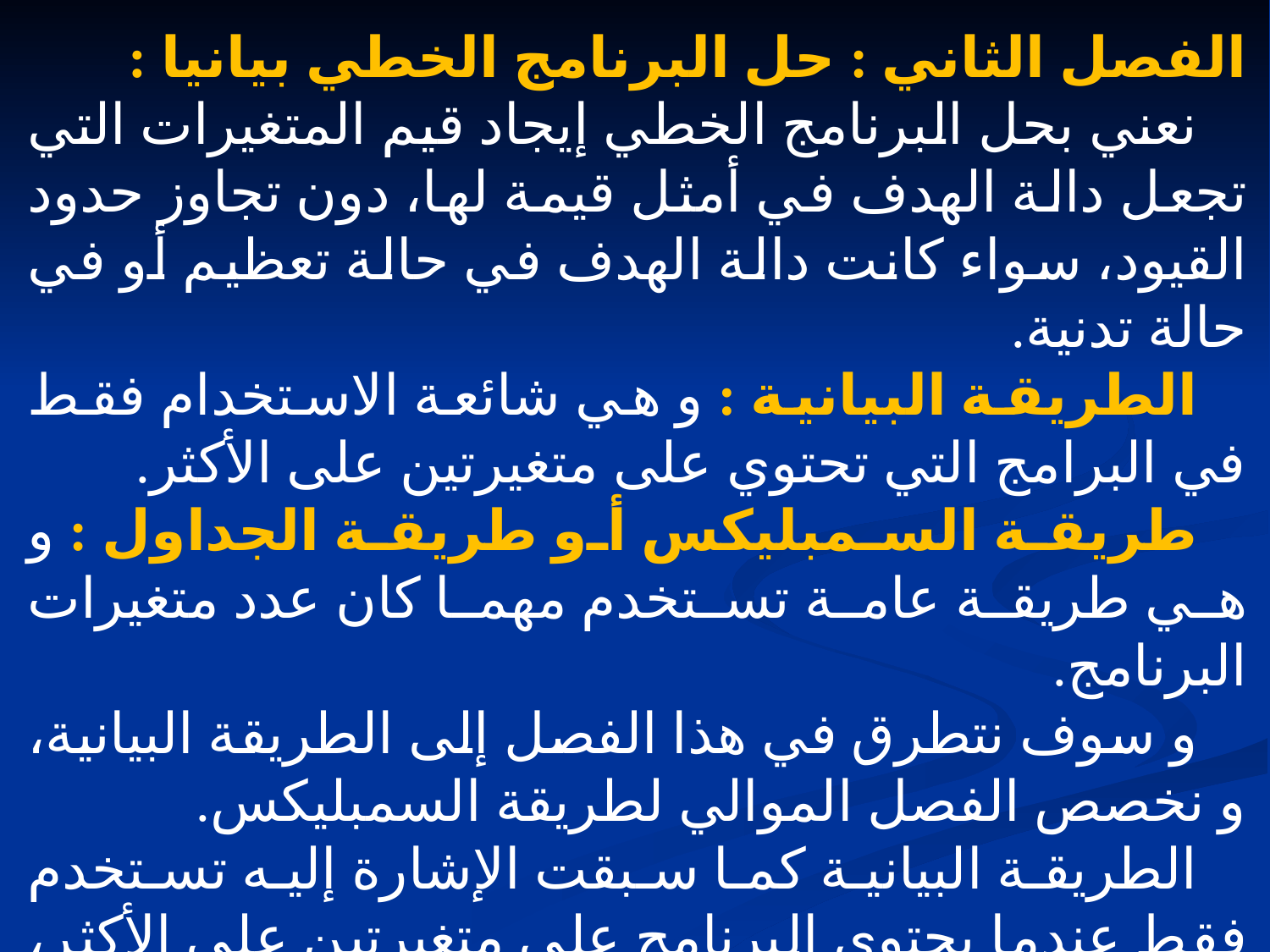

الفصل الثاني : حل البرنامج الخطي بيانيا :
نعني بحل البرنامج الخطي إيجاد قيم المتغيرات التي تجعل دالة الهدف في أمثل قيمة لها، دون تجاوز حدود القيود، سواء كانت دالة الهدف في حالة تعظيم أو في حالة تدنية.
الطريقة البيانية : و هي شائعة الاستخدام فقط في البرامج التي تحتوي على متغيرتين على الأكثر.
طريقة السمبليكس أو طريقة الجداول : و هي طريقة عامة تستخدم مهما كان عدد متغيرات البرنامج.
و سوف نتطرق في هذا الفصل إلى الطريقة البيانية، و نخصص الفصل الموالي لطريقة السمبليكس.
الطريقة البيانية كما سبقت الإشارة إليه تستخدم فقط عندما يحتوي البرنامج على متغيرتين على الأكثر، و ذلك لصعوبة تصور المسألة على معلم يحتوي على أكثر من بعدين.